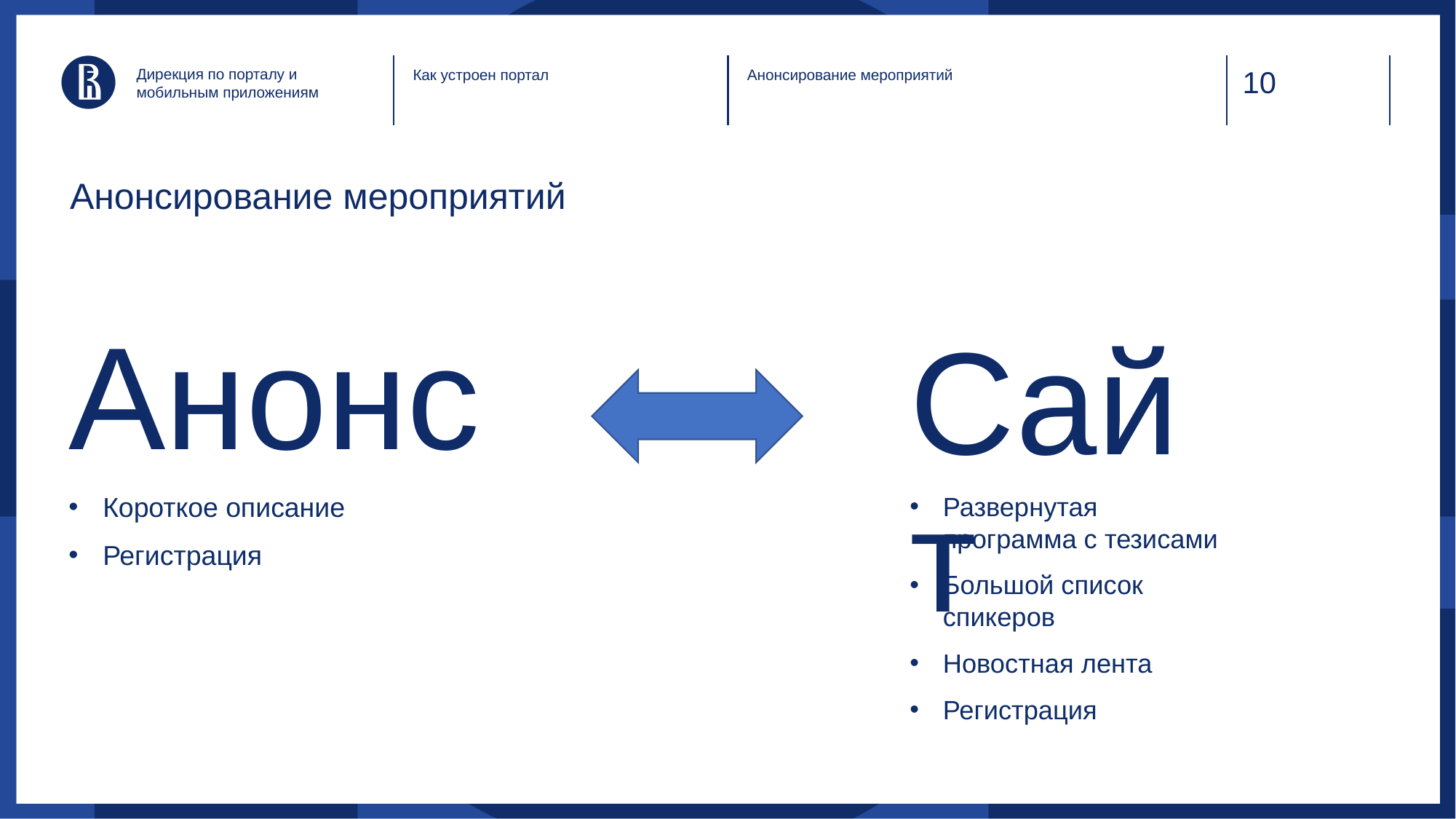

Дирекция по порталу и мобильным приложениям

Как устроен портал
Анонсирование мероприятий
# Анонсирование мероприятий
Анонс
Сайт

Развернутая программа с тезисами
Большой список спикеров
Новостная лента
Регистрация

Короткое описание
Регистрация